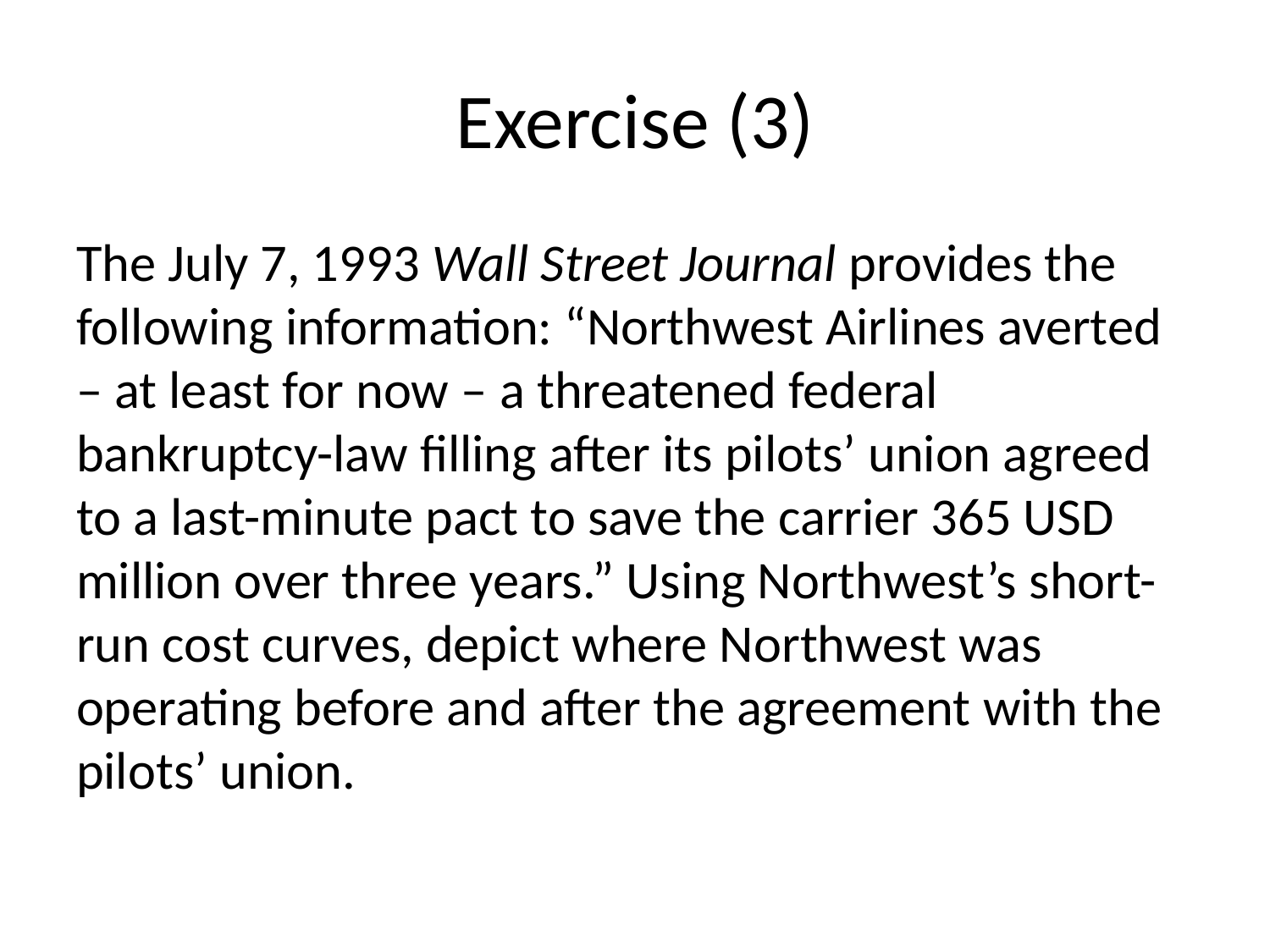

# Exercise (3)
The July 7, 1993 Wall Street Journal provides the following information: “Northwest Airlines averted – at least for now – a threatened federal bankruptcy-law filling after its pilots’ union agreed to a last-minute pact to save the carrier 365 USD million over three years.” Using Northwest’s short-run cost curves, depict where Northwest was operating before and after the agreement with the pilots’ union.